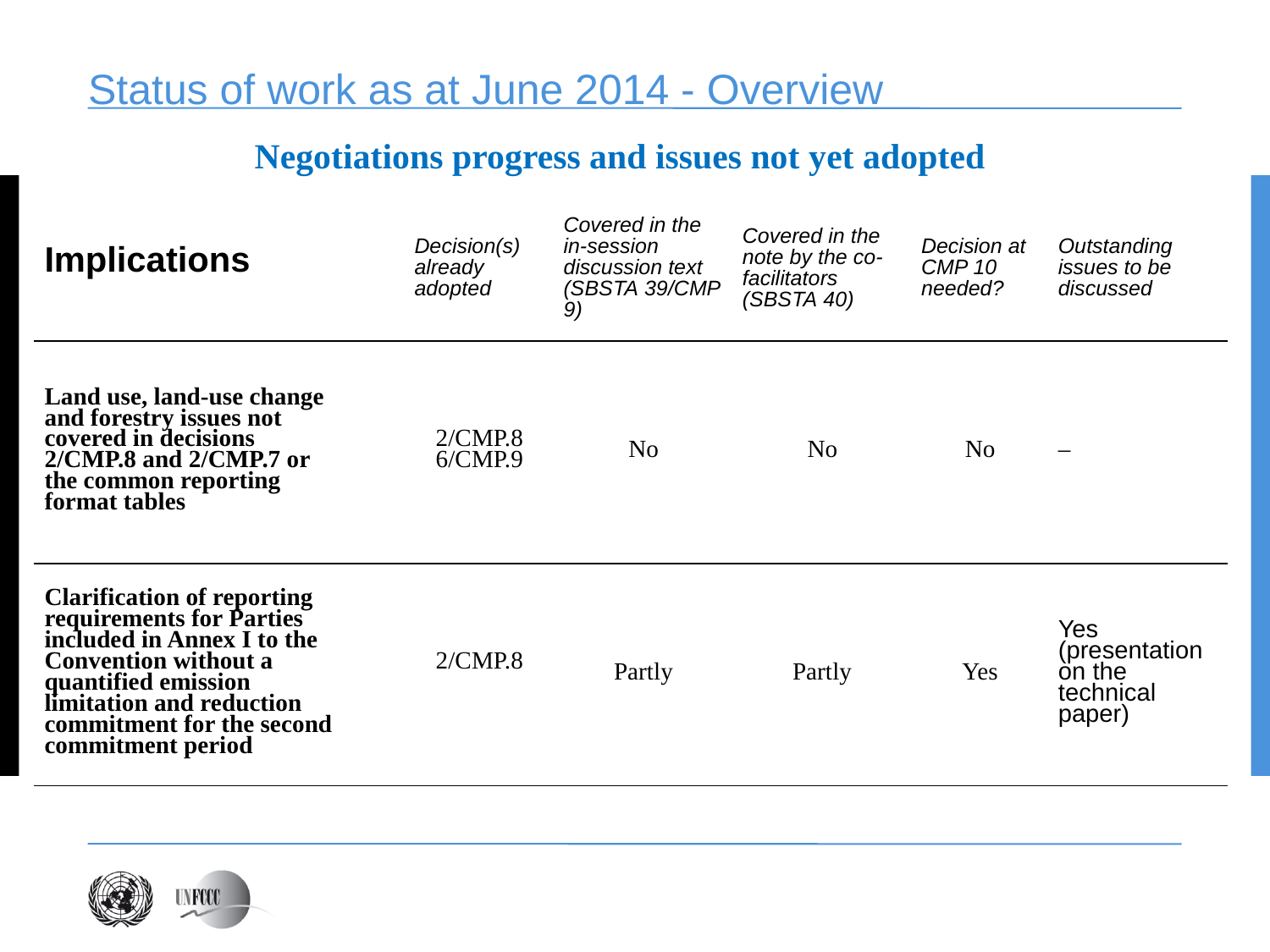

# Status of work as at June 2014 - Overview
Negotiations progress and issues not yet adopted
| Implications | Decision(s) already adopted | Covered in the in-session discussion text (SBSTA 39/CMP 9) | Covered in the note by the co-facilitators (SBSTA 40) | Decision at CMP 10 needed? | Outstanding issues to be discussed |
| --- | --- | --- | --- | --- | --- |
| Land use, land-use change and forestry issues not covered in decisions 2/CMP.8 and 2/CMP.7 or the common reporting format tables | 2/CMP.8 6/CMP.9 | No | No | No | – |
| Clarification of reporting requirements for Parties included in Annex I to the Convention without a quantified emission limitation and reduction commitment for the second commitment period | 2/CMP.8 | Partly | Partly | Yes | Yes (presentation on the technical paper) |